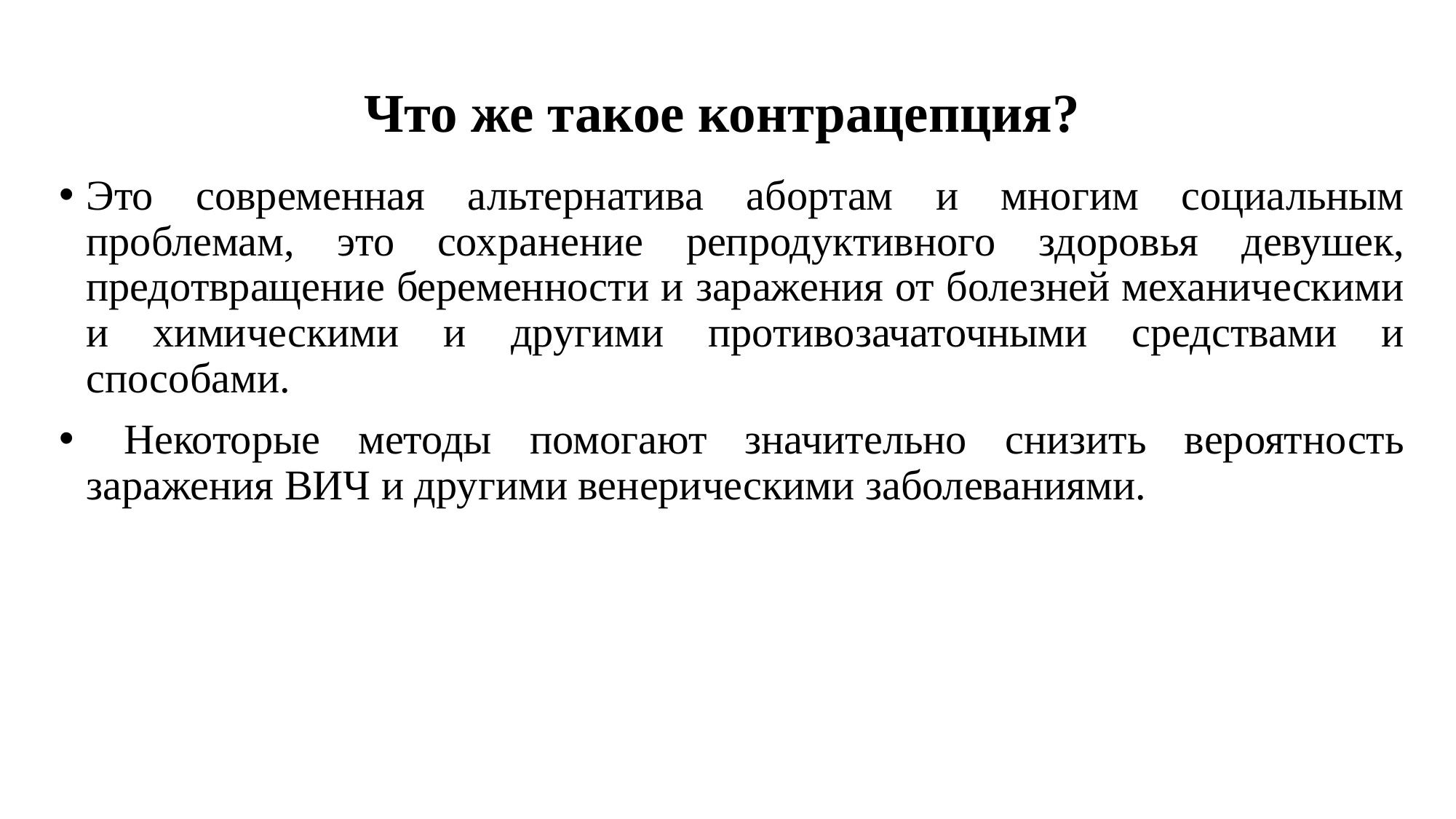

#
Что же такое контрацепция?
Это современная альтернатива абортам и многим социальным проблемам, это сохранение репродуктивного здоровья девушек, предотвращение беременности и заражения от болезней механическими и химическими и другими противозачаточными средствами и способами.
 Некоторые методы помогают значительно снизить вероятность заражения ВИЧ и другими венерическими заболеваниями.